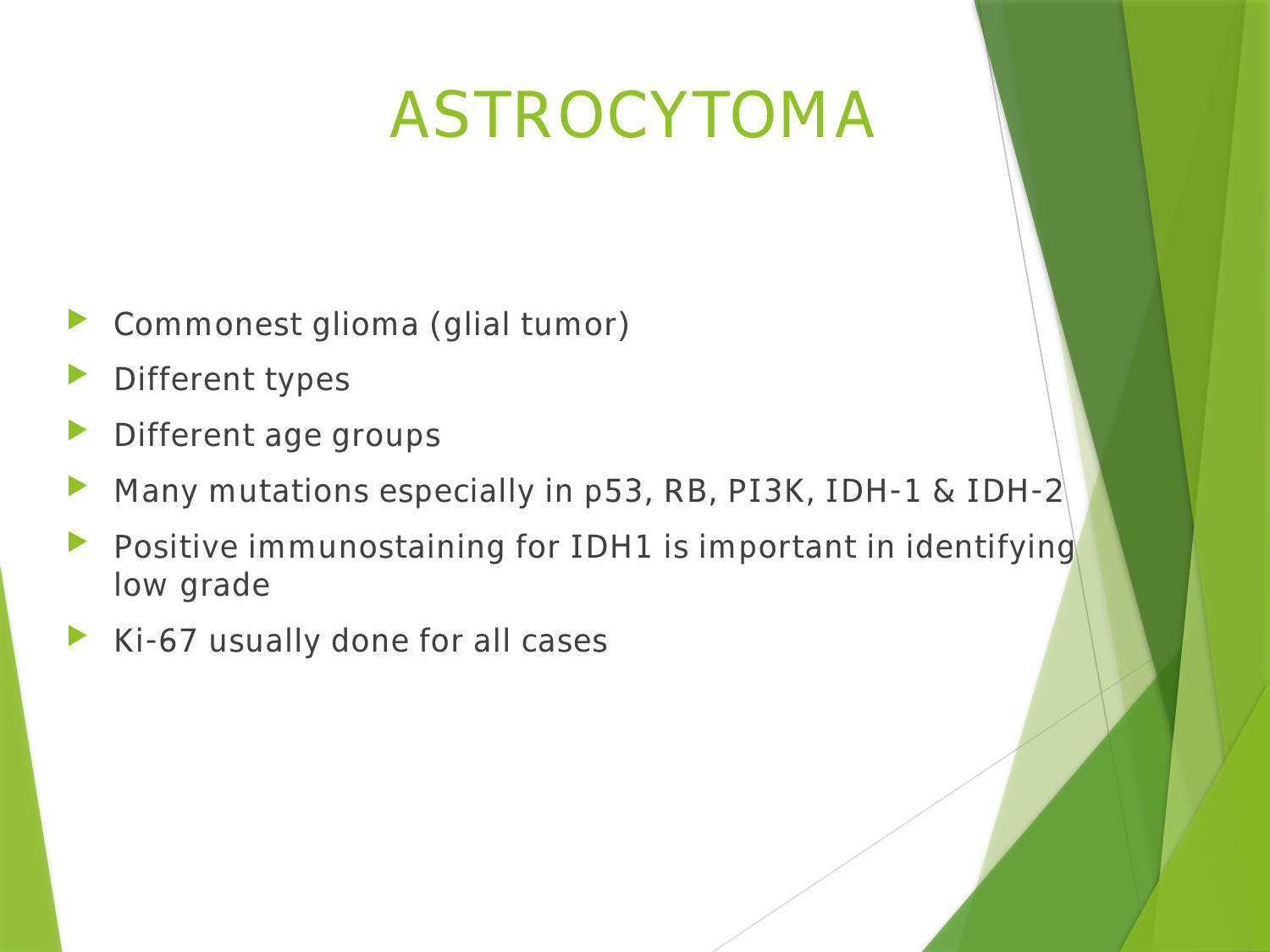

# ASTROCYTOMA

Commonest glioma (glial tumor)
Different types
Different age groups
Many mutations especially in p53, RB, PI3K, IDH-1 & IDH-2
Positive immunostaining for IDH1 is important in identifying low grade
Ki-67 usually done for all cases